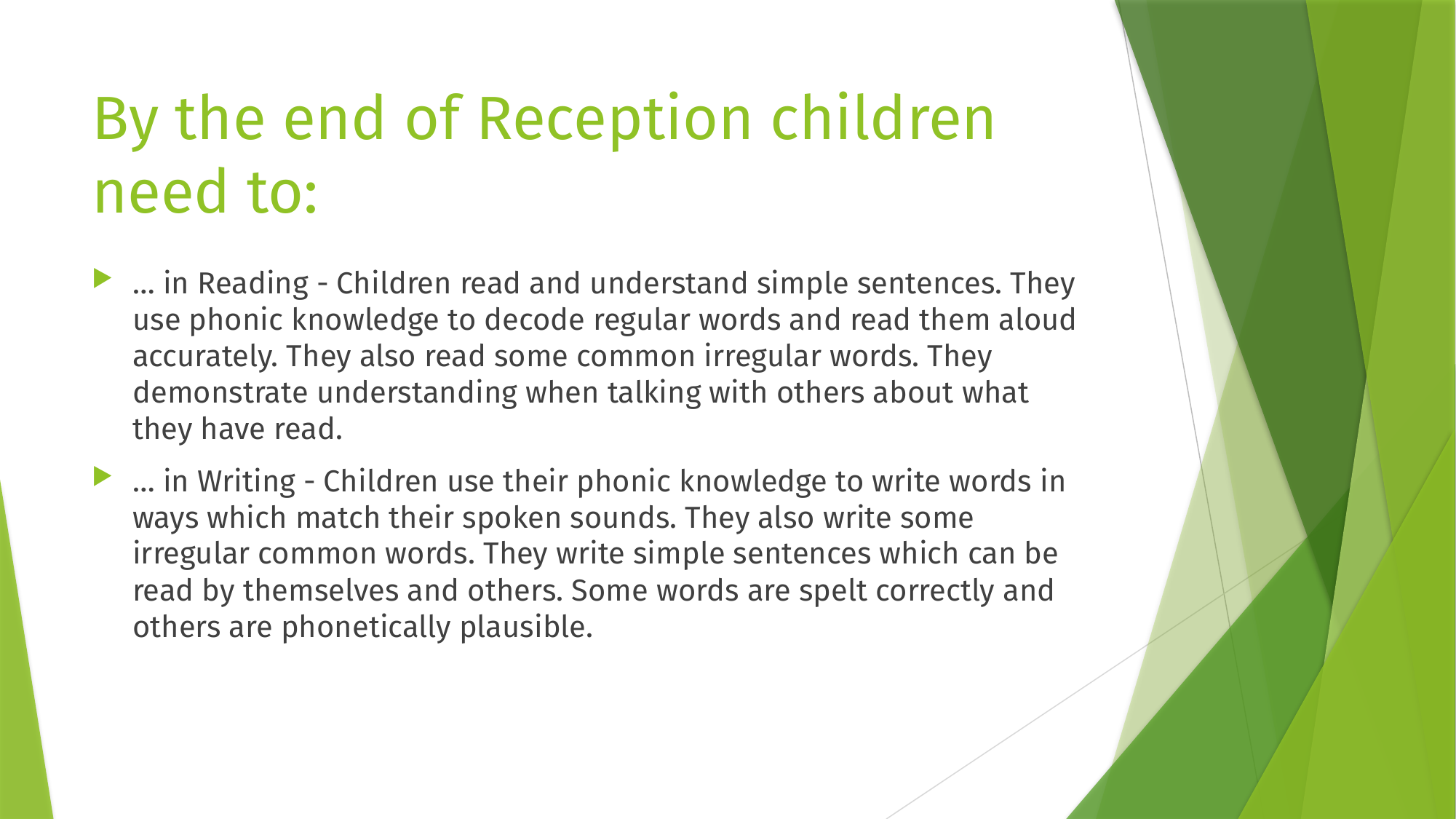

# By the end of Reception children need to:
… in Reading - Children read and understand simple sentences. They use phonic knowledge to decode regular words and read them aloud accurately. They also read some common irregular words. They demonstrate understanding when talking with others about what they have read.
… in Writing - Children use their phonic knowledge to write words in ways which match their spoken sounds. They also write some irregular common words. They write simple sentences which can be read by themselves and others. Some words are spelt correctly and others are phonetically plausible.